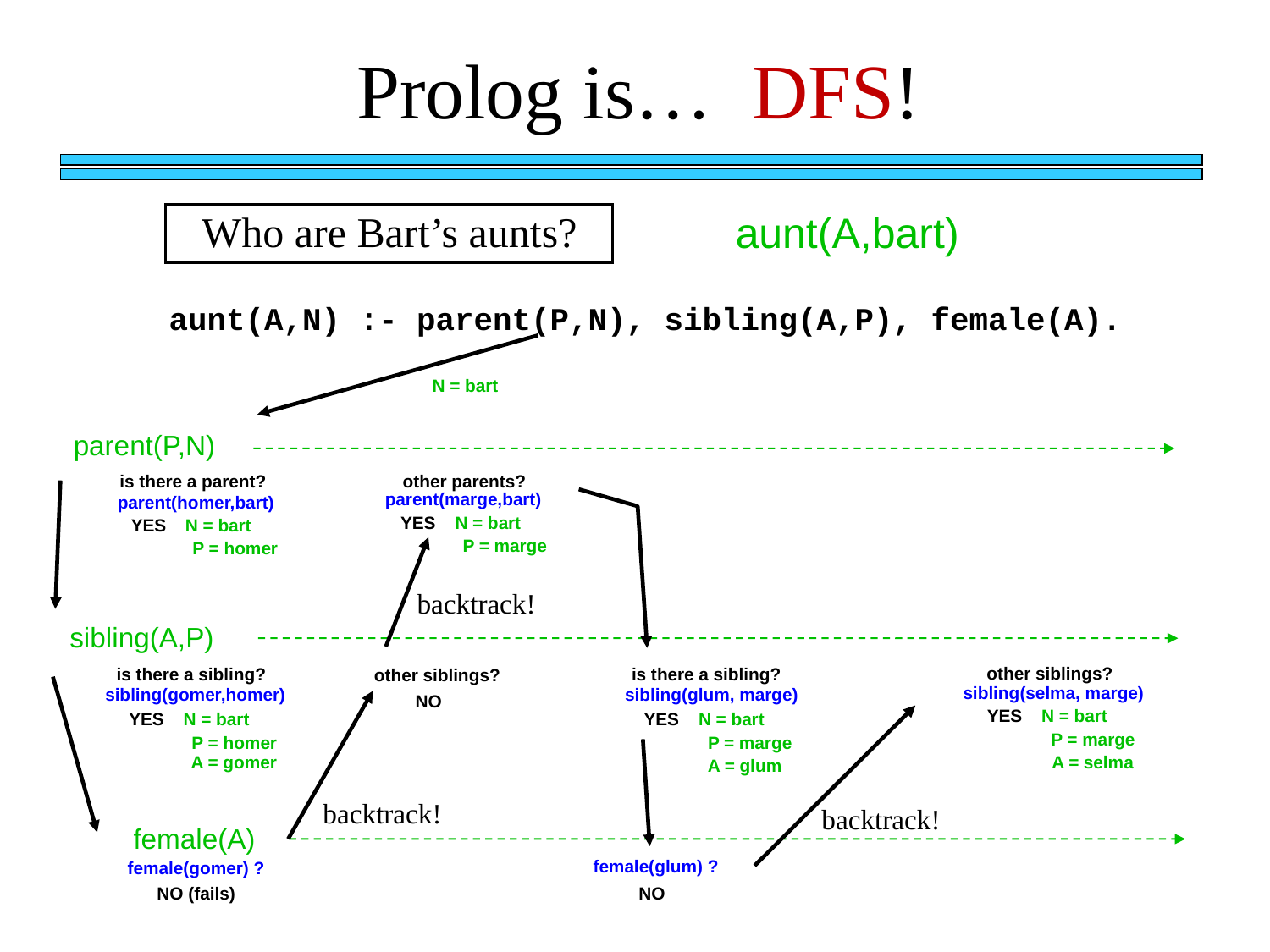

Prolog is…  DFS!

aunt(A,bart)
Who are Bart’s aunts?
aunt(A,N) :- parent(P,N), sibling(A,P), female(A).

N = bart
parent(P,N)

is there a parent?
other parents?

parent(marge,bart)
parent(homer,bart)

YES    N = bart
YES    N = bart
P = marge
P = homer

backtrack!
sibling(A,P)

other siblings?
is there a sibling?
is there a sibling?
other siblings?
sibling(selma, marge)

sibling(gomer,homer)
sibling(glum, marge)
NO

YES    N = bart
YES    N = bart
YES    N = bart

P = marge
P = homer
P = marge

A = gomer
A = selma
A = glum
backtrack!
backtrack!
female(A)

female(glum) ?
female(gomer) ?
NO (fails)
NO